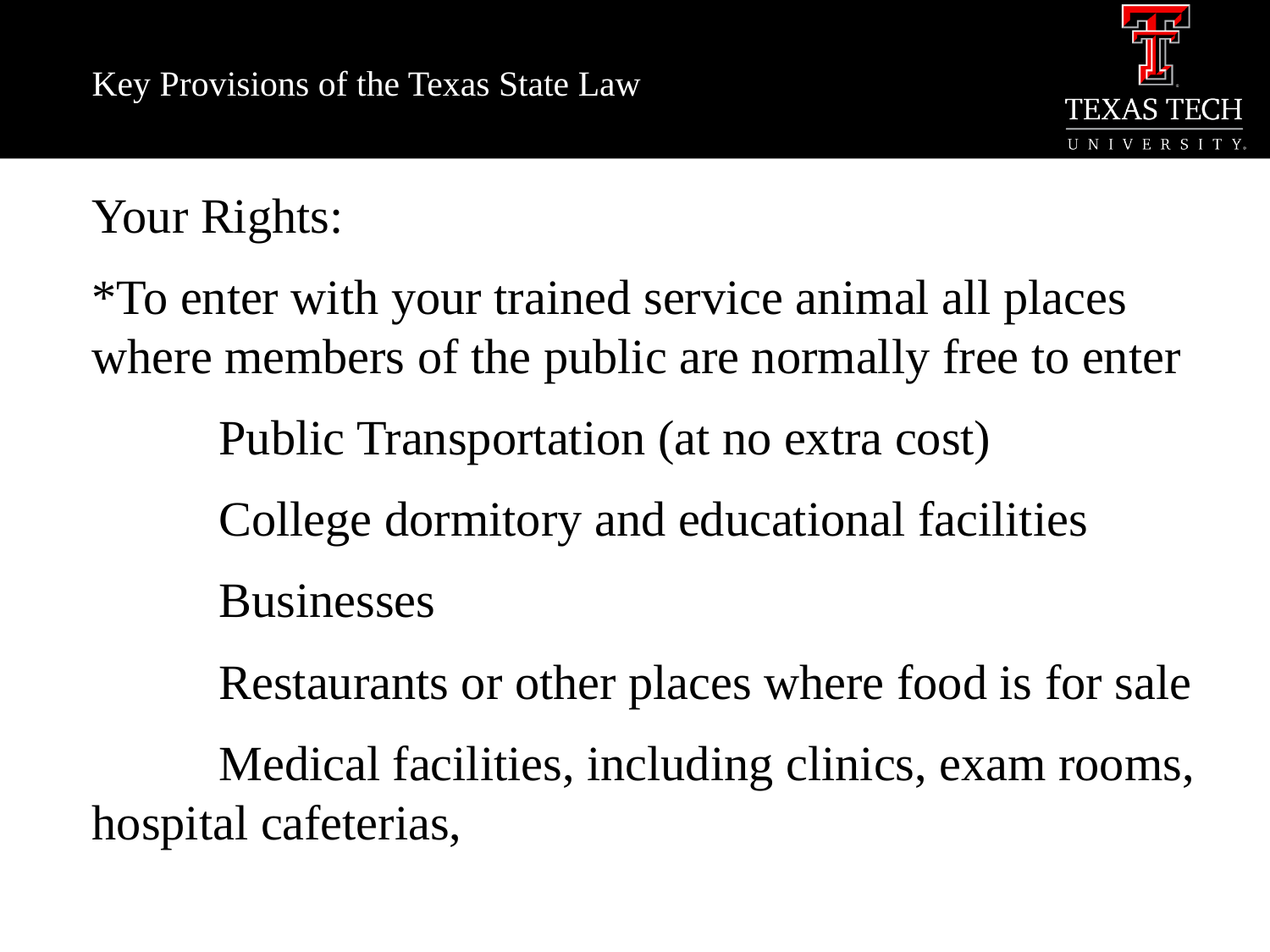

# Key Provisions of the Texas State Law
Your Rights:
*To enter with your trained service animal all places where members of the public are normally free to enter
	Public Transportation (at no extra cost)
	College dormitory and educational facilities
	Businesses
	Restaurants or other places where food is for sale
	Medical facilities, including clinics, exam rooms, hospital cafeterias,